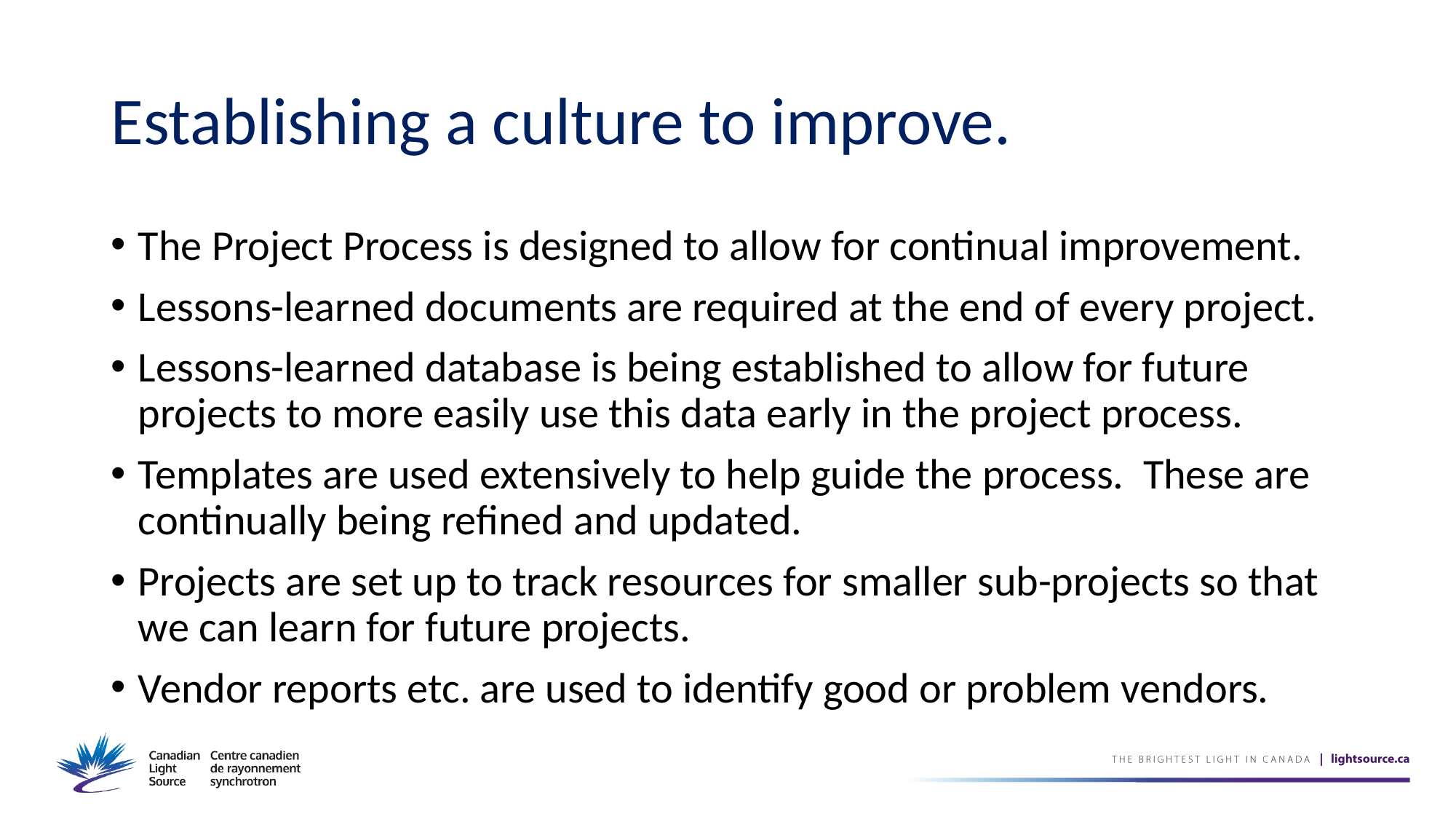

# Establishing a culture to improve.
The Project Process is designed to allow for continual improvement.
Lessons-learned documents are required at the end of every project.
Lessons-learned database is being established to allow for future projects to more easily use this data early in the project process.
Templates are used extensively to help guide the process.  These are continually being refined and updated.
Projects are set up to track resources for smaller sub-projects so that we can learn for future projects.
Vendor reports etc. are used to identify good or problem vendors.